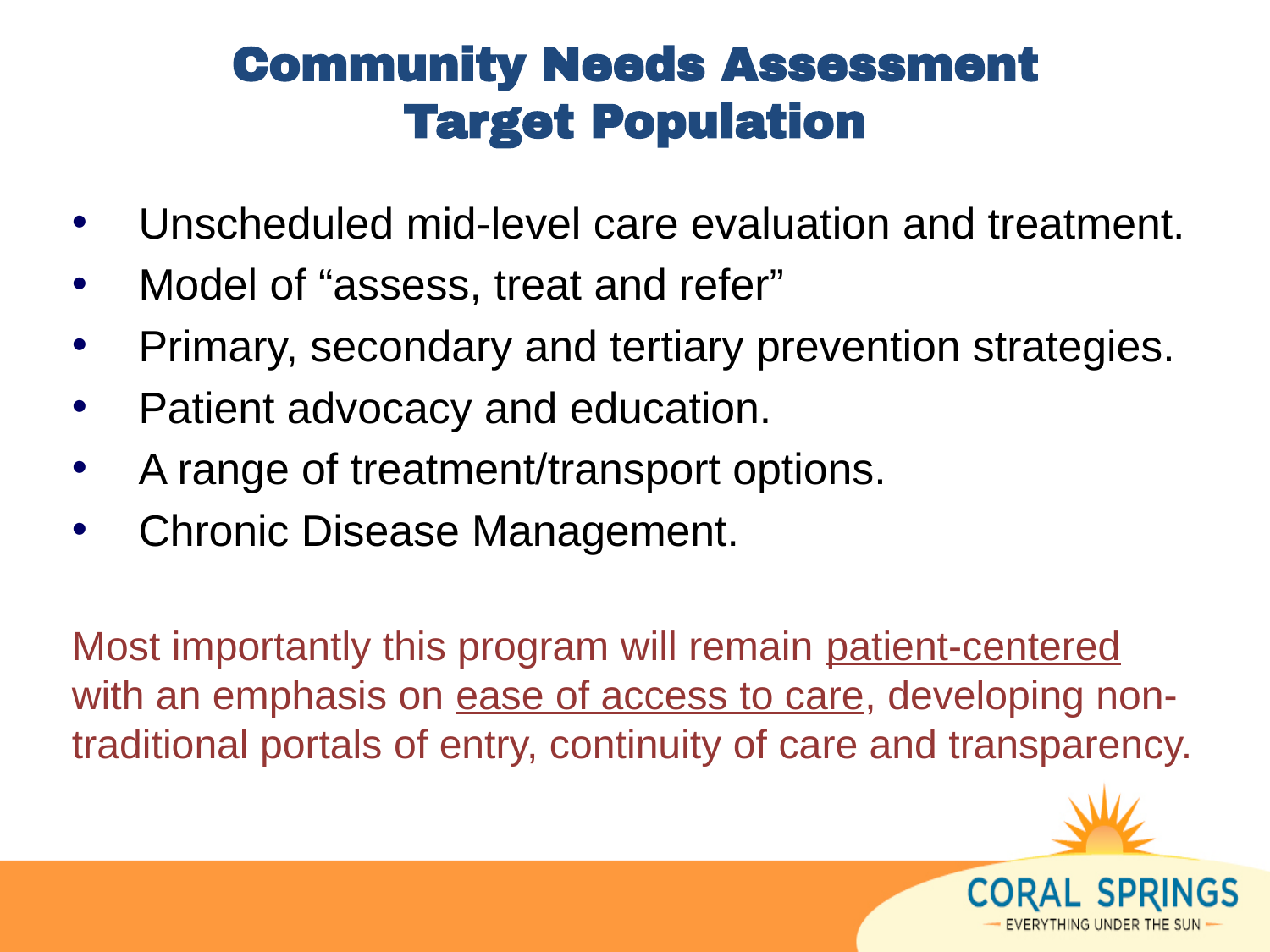

# Community Needs Assessment Target Population
Unscheduled mid-level care evaluation and treatment.
Model of “assess, treat and refer”
Primary, secondary and tertiary prevention strategies.
Patient advocacy and education.
A range of treatment/transport options.
Chronic Disease Management.

Most importantly this program will remain patient-centered with an emphasis on ease of access to care, developing non-traditional portals of entry, continuity of care and transparency.